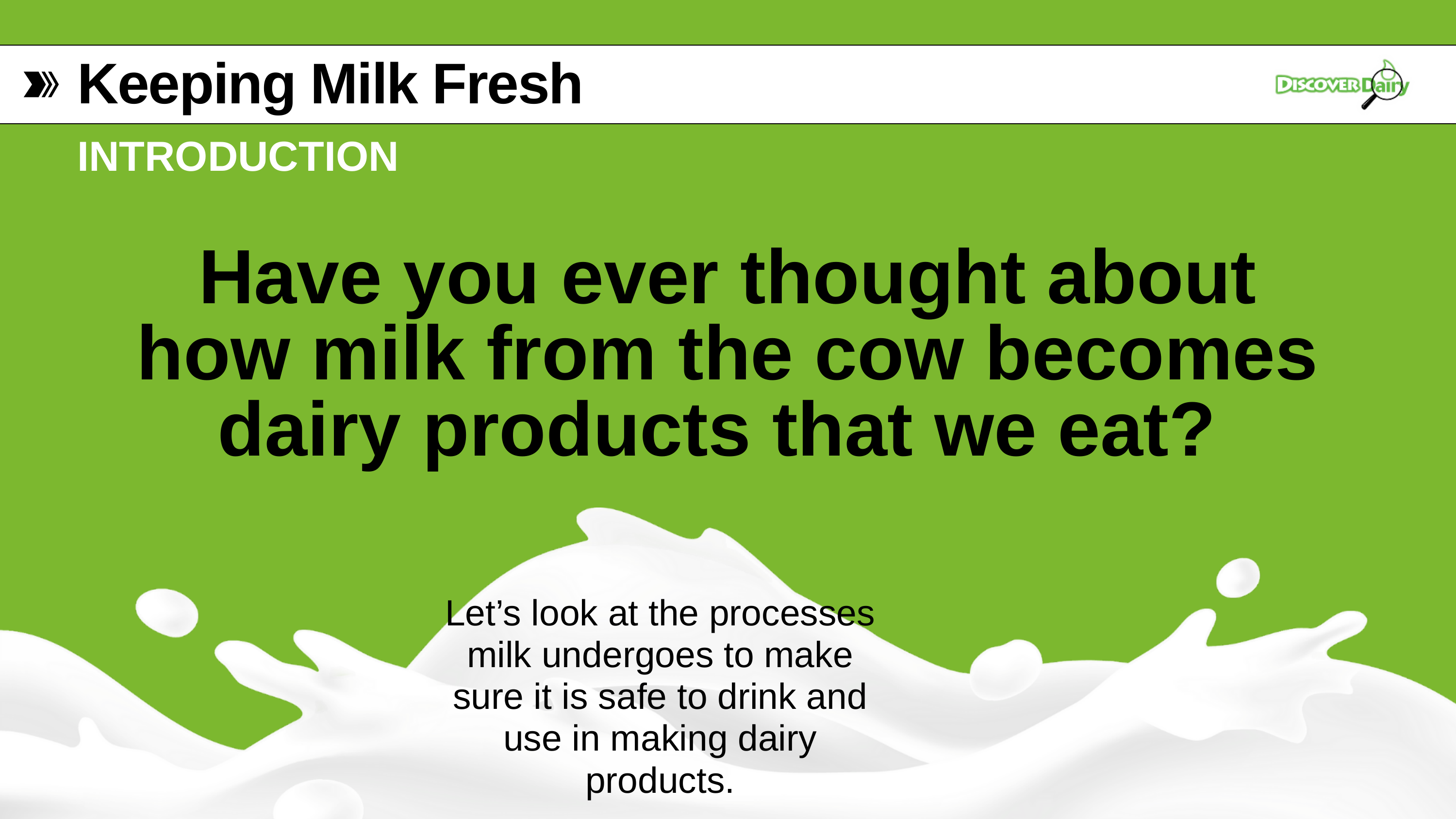

Keeping Milk Fresh

INTRODUCTION
Have you ever thought about how milk from the cow becomes dairy products that we eat?

Let’s look at the processes milk undergoes to make sure it is safe to drink and use in making dairy products.